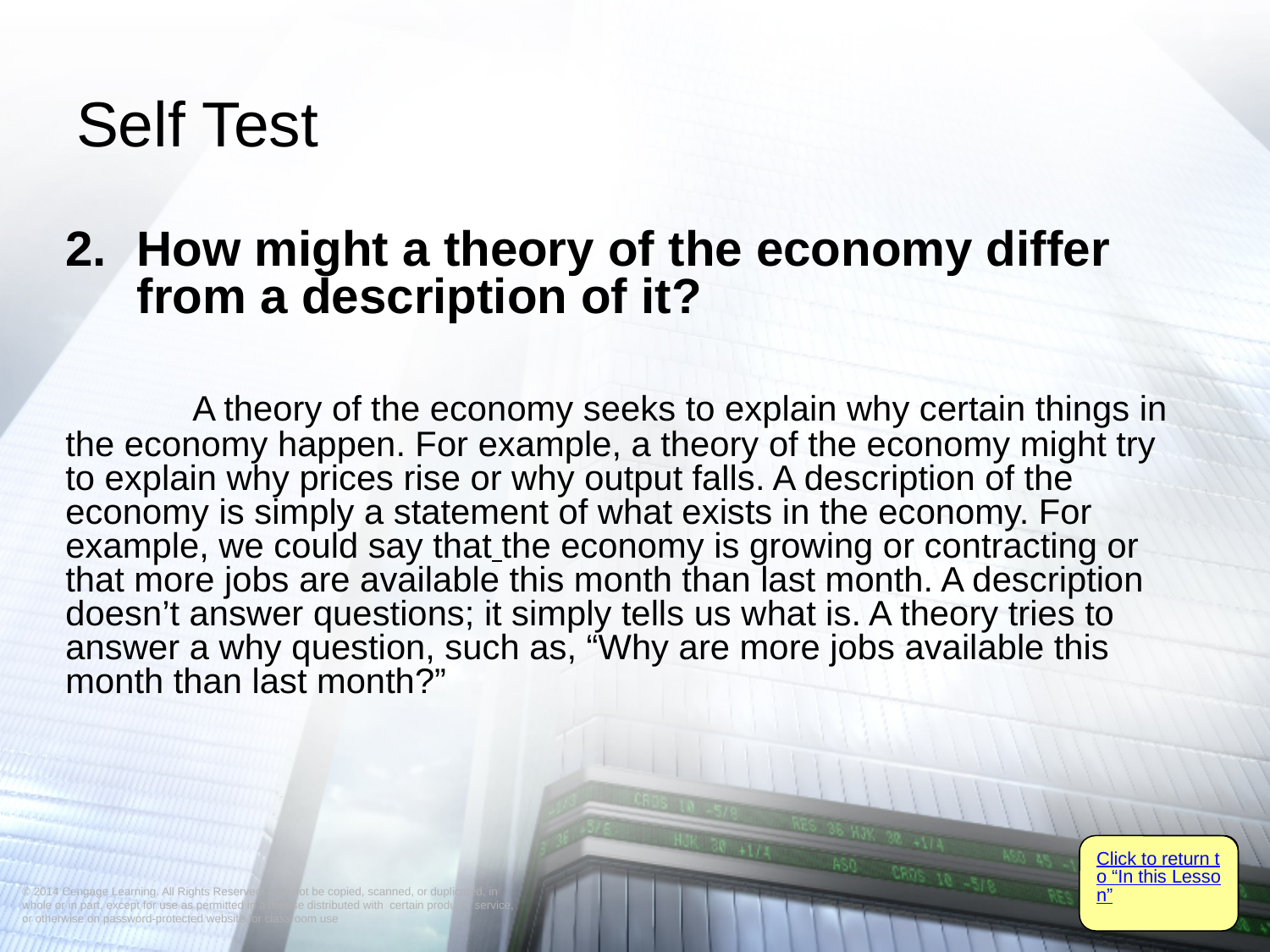

# Self Test
How might a theory of the economy differ from a description of it?

	A theory of the economy seeks to explain why certain things in the economy happen. For example, a theory of the economy might try to explain why prices rise or why output falls. A description of the economy is simply a statement of what exists in the economy. For example, we could say that the economy is growing or contracting or that more jobs are available this month than last month. A description doesn’t answer questions; it simply tells us what is. A theory tries to answer a why question, such as, “Why are more jobs available this month than last month?”
Click to return to “In this Lesson”
Click to return to “In this Lesson”
© 2014 Cengage Learning. All Rights Reserved. May not be copied, scanned, or duplicated, in whole or in part, except for use as permitted in a license distributed with  certain product , service, or otherwise on password-protected website for classroom use